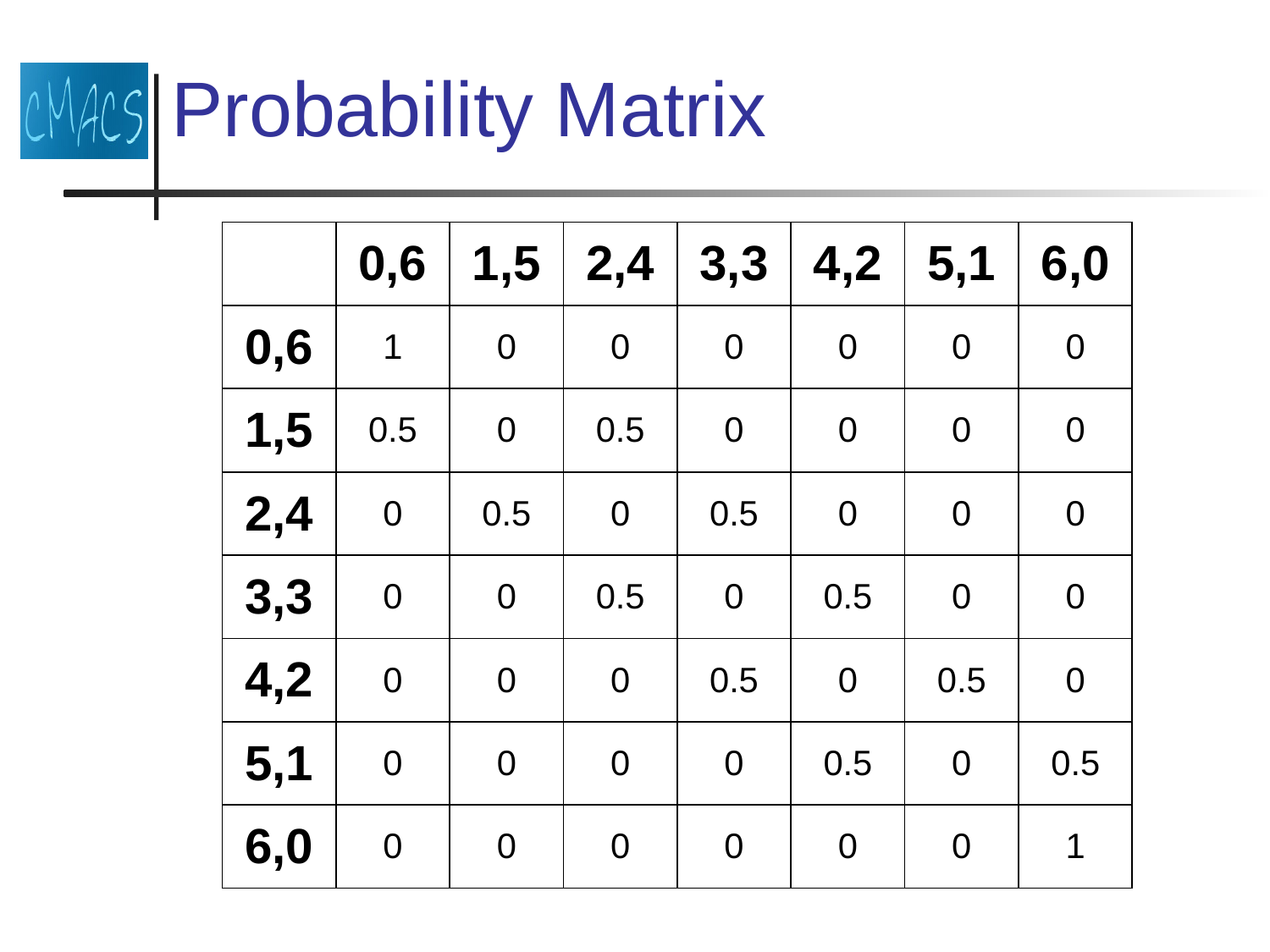

# Probability Matrix
|  | 0,6 | 1,5 | 2,4 | 3,3 | 4,2 | 5,1 | 6,0 |
| --- | --- | --- | --- | --- | --- | --- | --- |
| 0,6 | 1 | 0 | 0 | 0 | 0 | 0 | 0 |
| 1,5 | 0.5 | 0 | 0.5 | 0 | 0 | 0 | 0 |
| 2,4 | 0 | 0.5 | 0 | 0.5 | 0 | 0 | 0 |
| 3,3 | 0 | 0 | 0.5 | 0 | 0.5 | 0 | 0 |
| 4,2 | 0 | 0 | 0 | 0.5 | 0 | 0.5 | 0 |
| 5,1 | 0 | 0 | 0 | 0 | 0.5 | 0 | 0.5 |
| 6,0 | 0 | 0 | 0 | 0 | 0 | 0 | 1 |